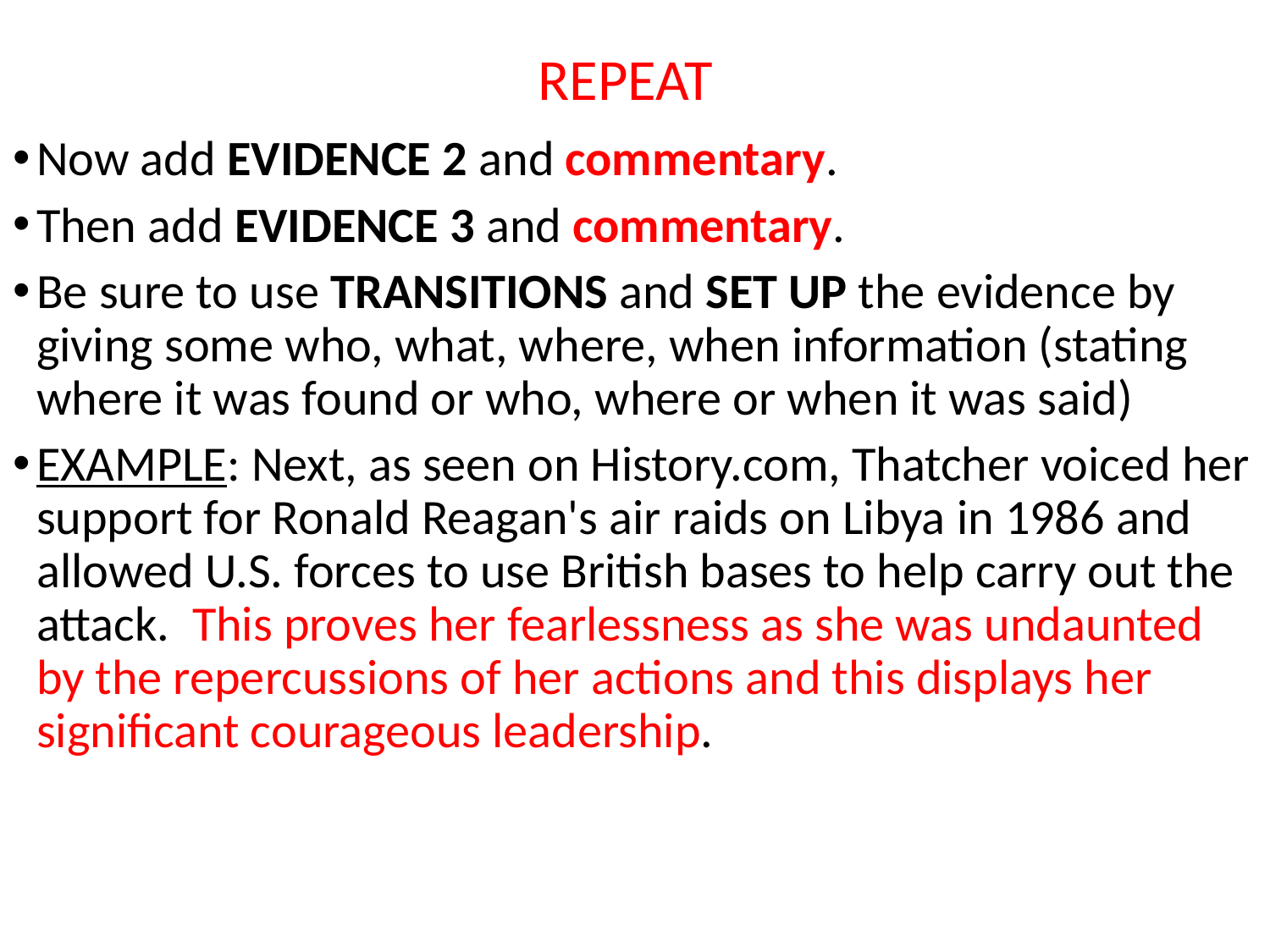

# REPEAT
Now add EVIDENCE 2 and commentary.
Then add EVIDENCE 3 and commentary.
Be sure to use TRANSITIONS and SET UP the evidence by giving some who, what, where, when information (stating where it was found or who, where or when it was said)
EXAMPLE: Next, as seen on History.com, Thatcher voiced her support for Ronald Reagan's air raids on Libya in 1986 and allowed U.S. forces to use British bases to help carry out the attack.  This proves her fearlessness as she was undaunted by the repercussions of her actions and this displays her significant courageous leadership.